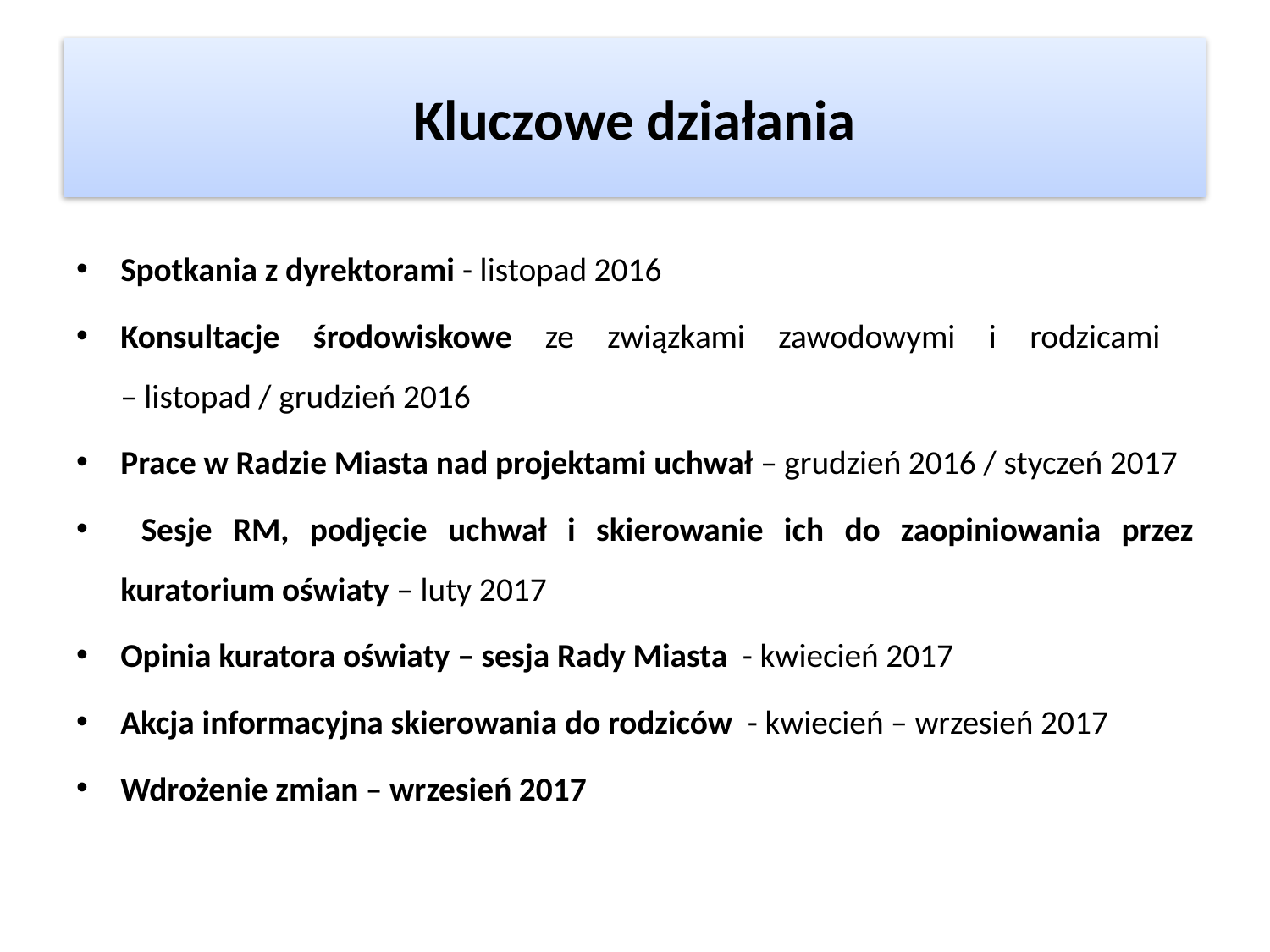

# Kluczowe działania
Spotkania z dyrektorami - listopad 2016
Konsultacje środowiskowe ze związkami zawodowymi i rodzicami
– listopad / grudzień 2016
Prace w Radzie Miasta nad projektami uchwał – grudzień 2016 / styczeń 2017
 Sesje RM, podjęcie uchwał i skierowanie ich do zaopiniowania przez kuratorium oświaty – luty 2017
Opinia kuratora oświaty – sesja Rady Miasta  - kwiecień 2017
Akcja informacyjna skierowania do rodziców  - kwiecień – wrzesień 2017
Wdrożenie zmian – wrzesień 2017